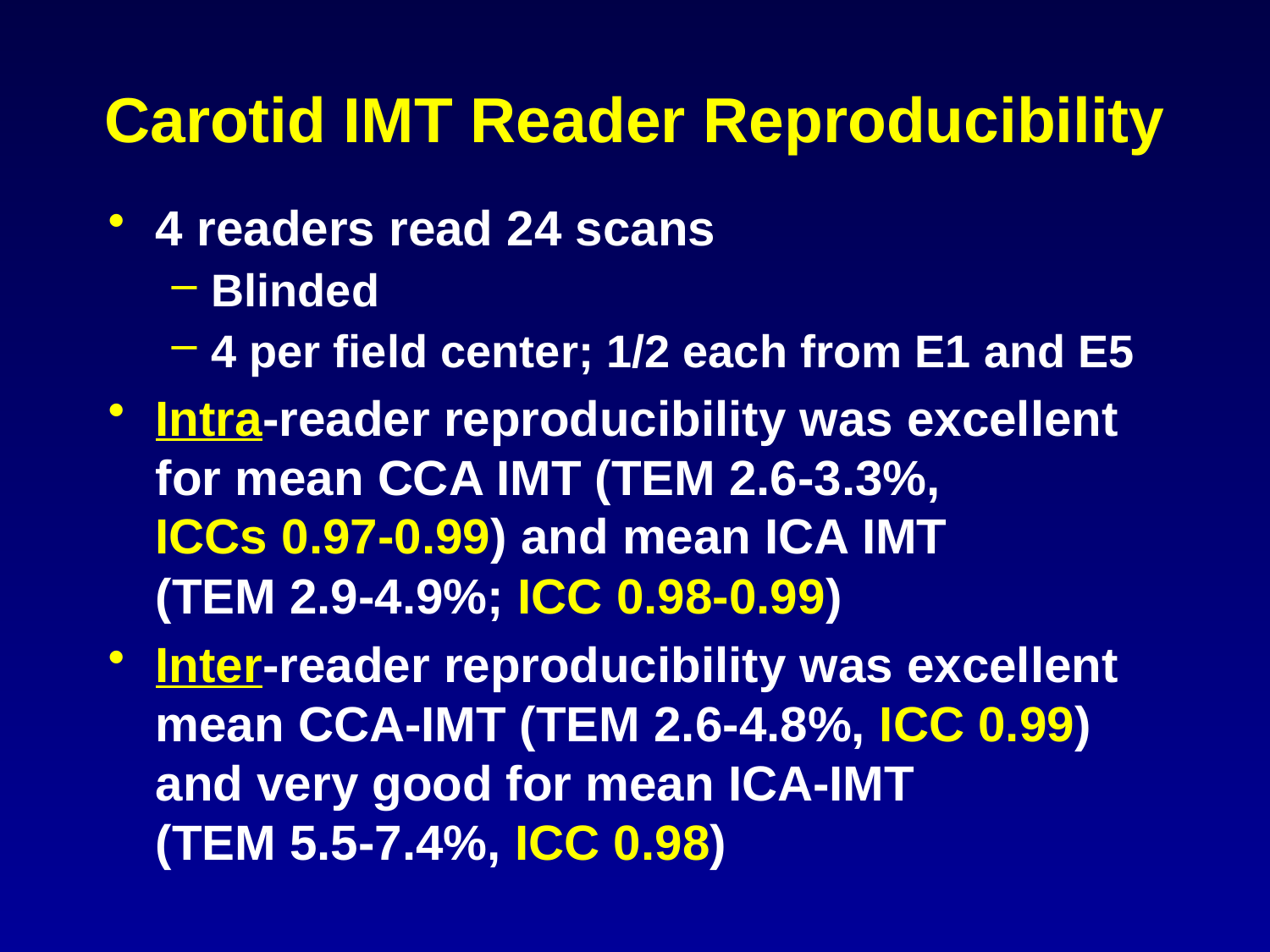

# Carotid IMT Reader Reproducibility
4 readers read 24 scans
Blinded
4 per field center; 1/2 each from E1 and E5
Intra-reader reproducibility was excellent
for mean CCA IMT (TEM 2.6-3.3%,
ICCs 0.97-0.99) and mean ICA IMT
(TEM 2.9-4.9%; ICC 0.98-0.99)
Inter-reader reproducibility was excellent mean CCA-IMT (TEM 2.6-4.8%, ICC 0.99)
and very good for mean ICA-IMT
(TEM 5.5-7.4%, ICC 0.98)